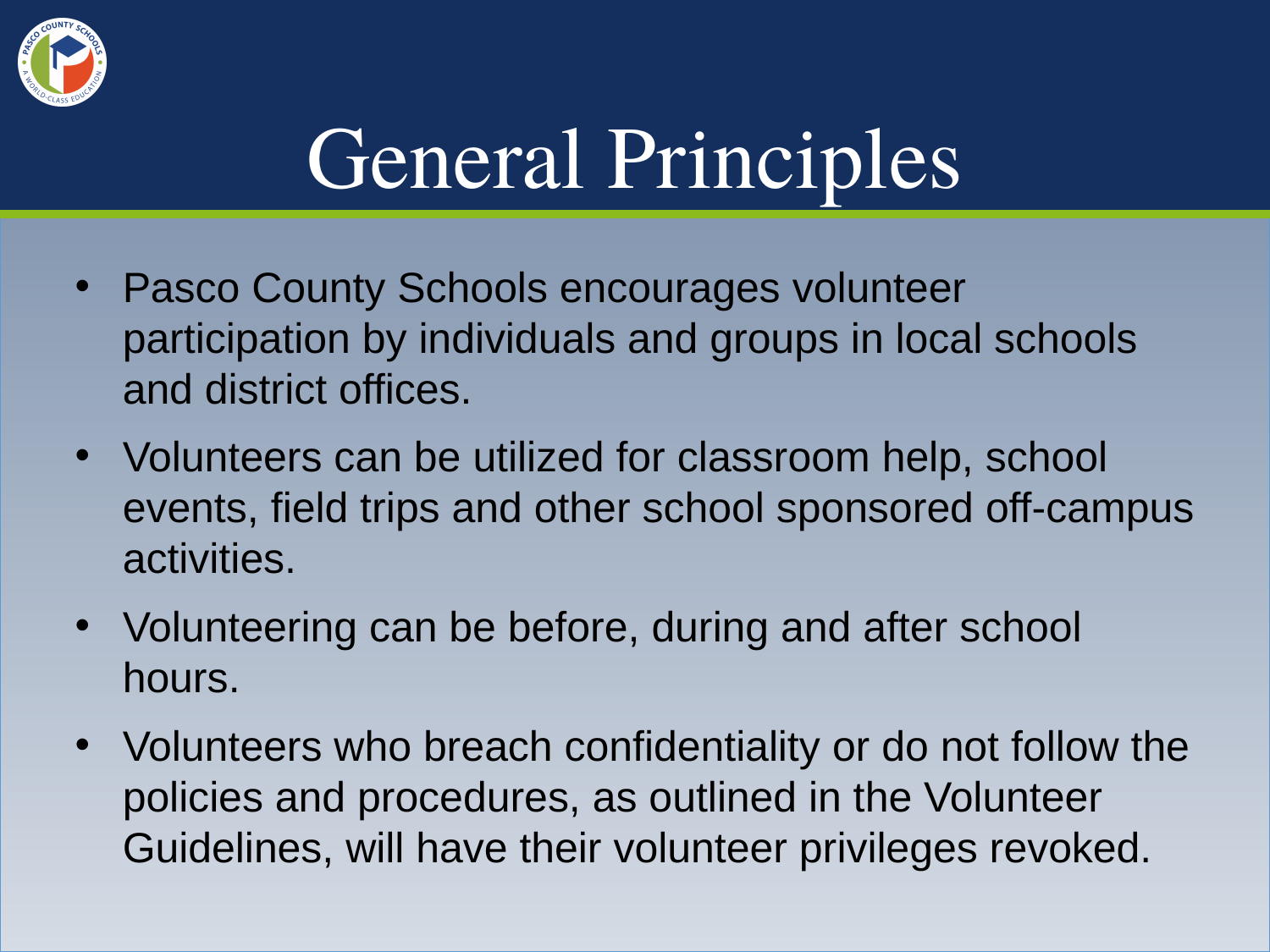

# General Principles
Pasco County Schools encourages volunteer participation by individuals and groups in local schools and district offices.
Volunteers can be utilized for classroom help, school events, field trips and other school sponsored off-campus activities.
Volunteering can be before, during and after school hours.
Volunteers who breach confidentiality or do not follow the policies and procedures, as outlined in the Volunteer Guidelines, will have their volunteer privileges revoked.